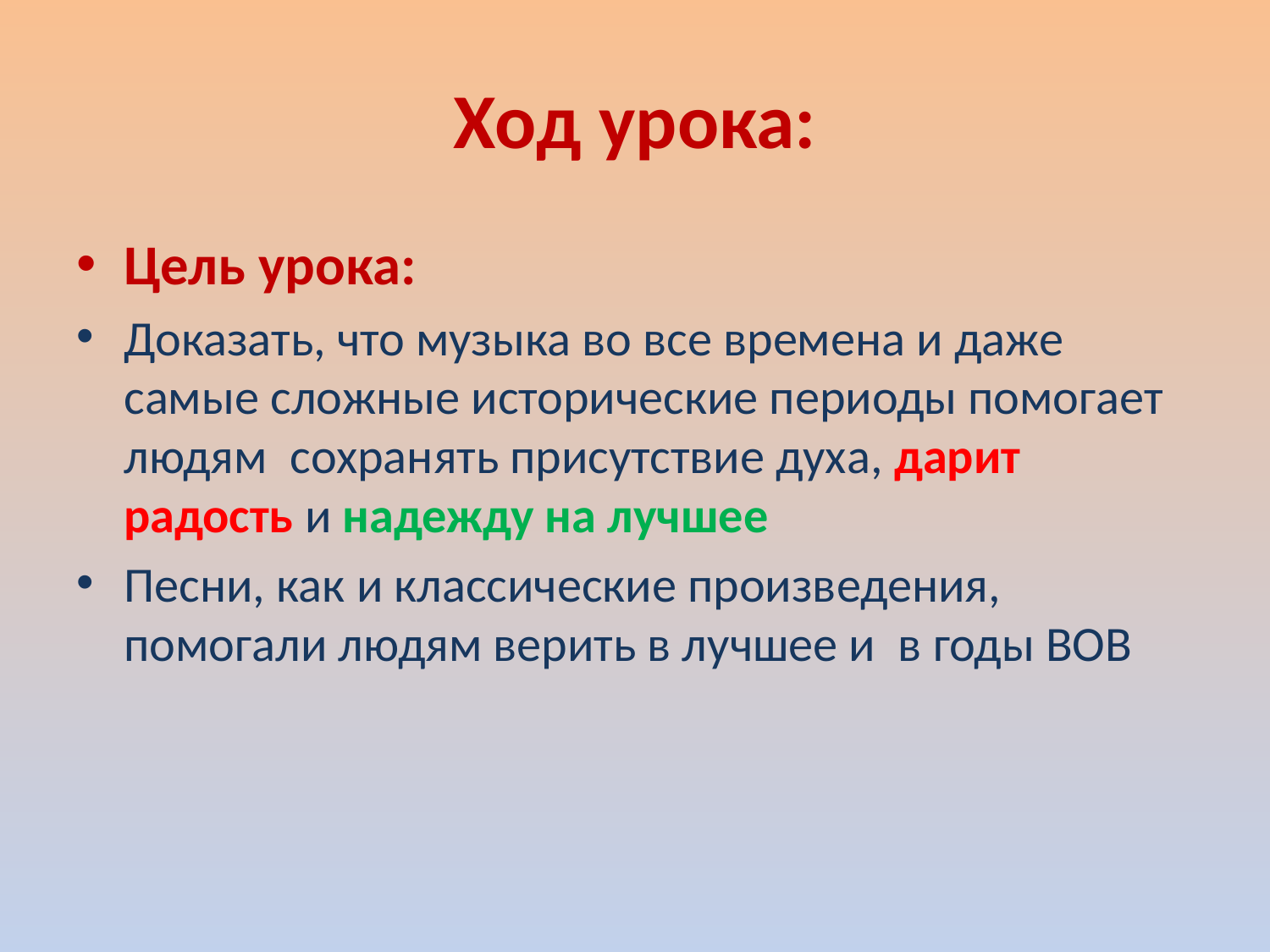

# Ход урока:
Цель урока:
Доказать, что музыка во все времена и даже самые сложные исторические периоды помогает людям  сохранять присутствие духа, дарит радость и надежду на лучшее
Песни, как и классические произведения, помогали людям верить в лучшее и  в годы ВОВ